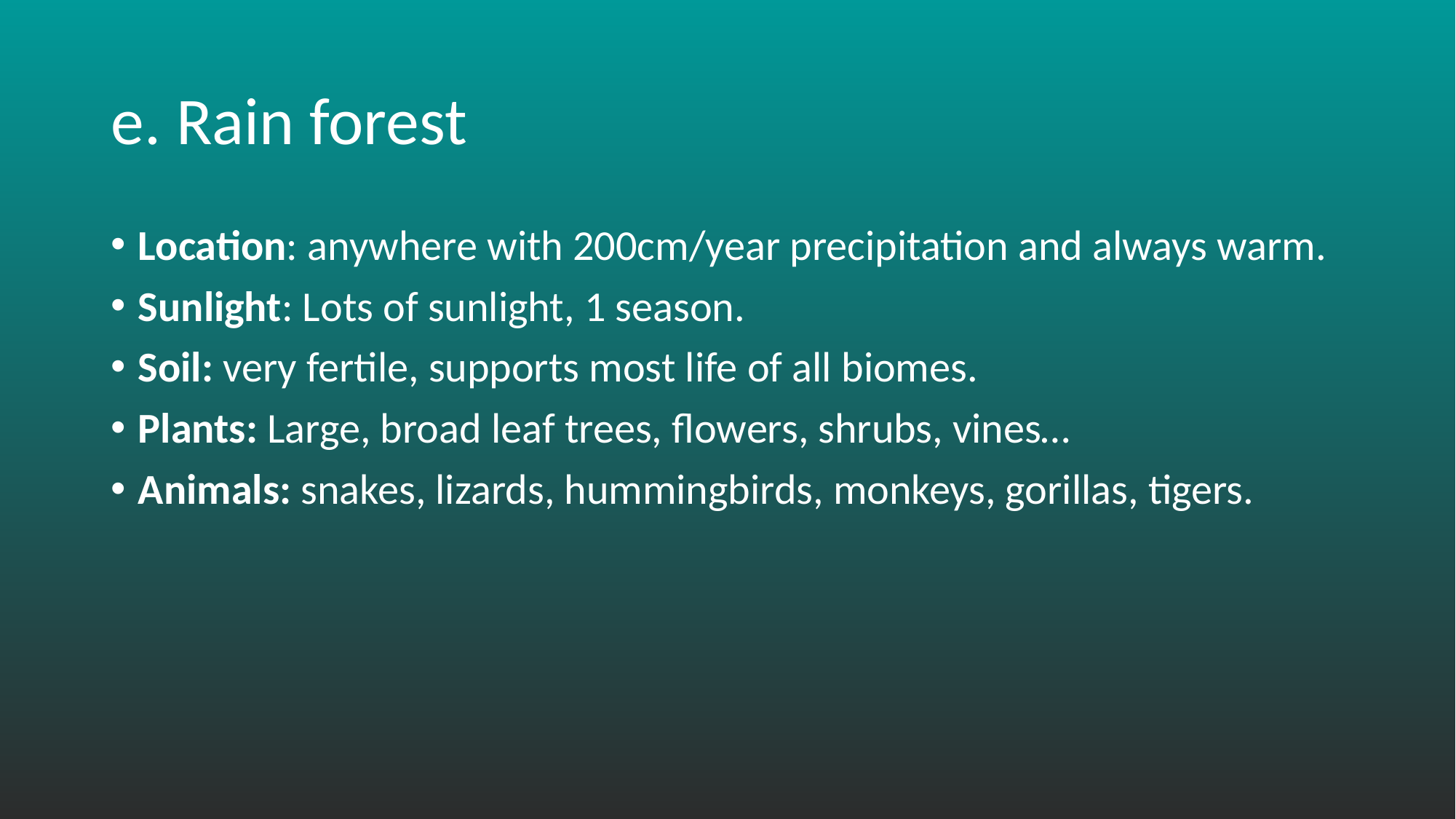

# e. Rain forest
Location: anywhere with 200cm/year precipitation and always warm.
Sunlight: Lots of sunlight, 1 season.
Soil: very fertile, supports most life of all biomes.
Plants: Large, broad leaf trees, flowers, shrubs, vines…
Animals: snakes, lizards, hummingbirds, monkeys, gorillas, tigers.